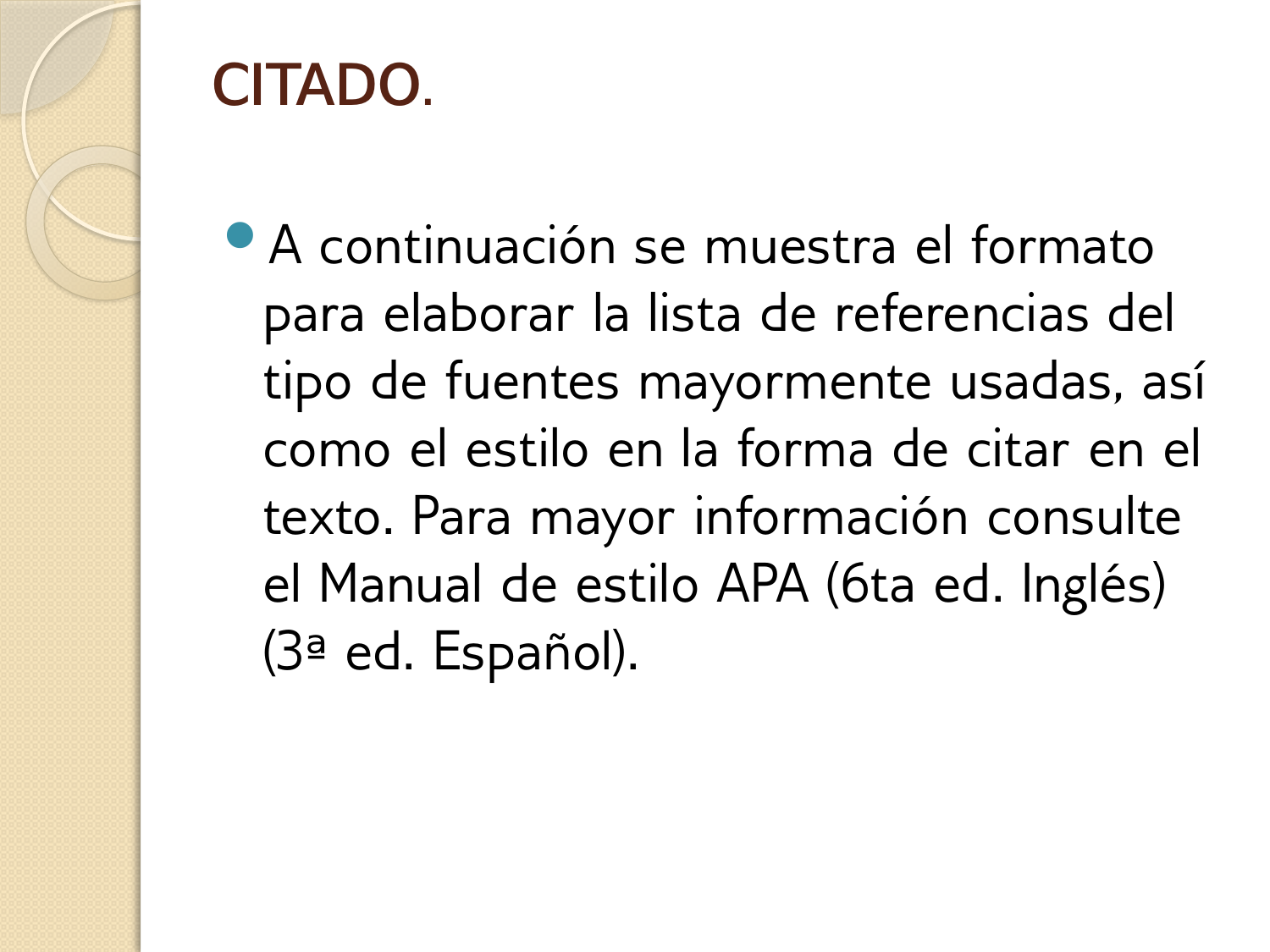

# CITADO.
A continuación se muestra el formato para elaborar la lista de referencias del tipo de fuentes mayormente usadas, así como el estilo en la forma de citar en el texto. Para mayor información consulte el Manual de estilo APA (6ta ed. Inglés) (3ª ed. Español).